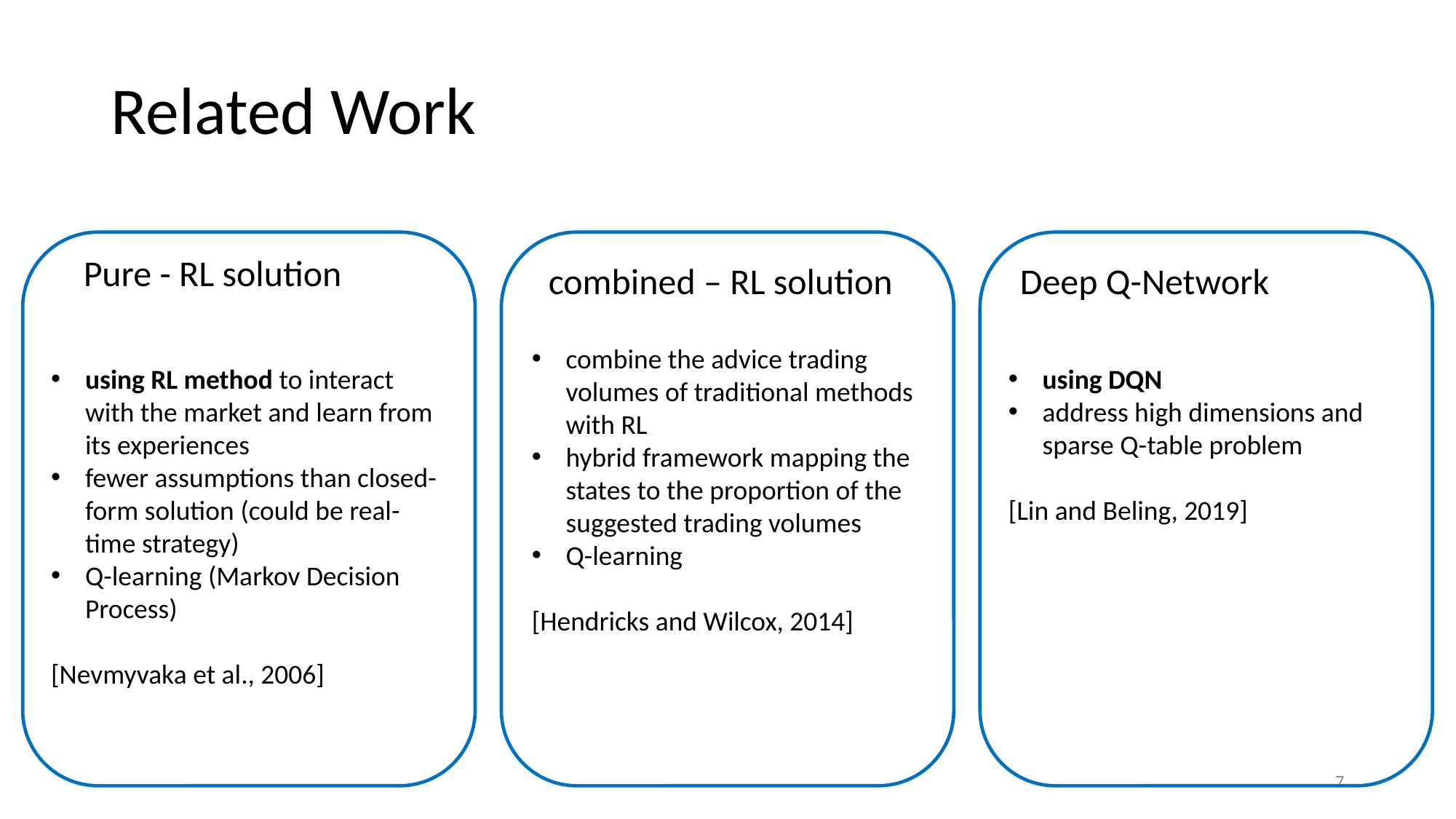

# Related Work

Pure - RL solution
Deep Q-Network
combined – RL solution
combine the advice trading volumes of traditional methods with RL
hybrid framework mapping the states to the proportion of the suggested trading volumes
Q-learning

[Hendricks and Wilcox, 2014]
using RL method to interact with the market and learn from its experiences
fewer assumptions than closed-form solution (could be real-time strategy)
Q-learning (Markov Decision Process)

[Nevmyvaka et al., 2006]
using DQN
address high dimensions and sparse Q-table problem

[Lin and Beling, 2019]

7